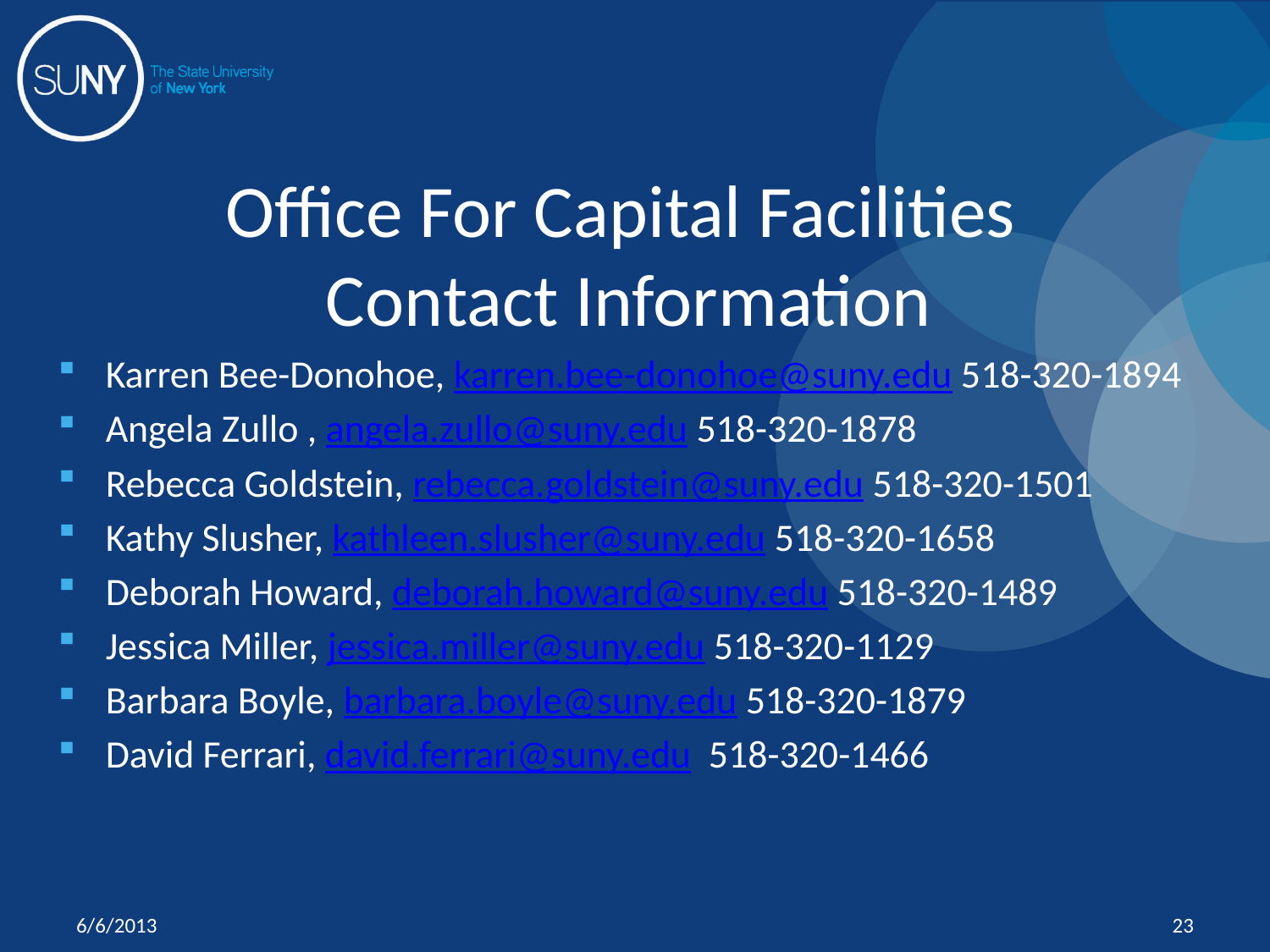

# Office For Capital Facilities Contact Information
Karren Bee-Donohoe, karren.bee-donohoe@suny.edu 518-320-1894
Angela Zullo , angela.zullo@suny.edu 518-320-1878
Rebecca Goldstein, rebecca.goldstein@suny.edu 518-320-1501
Kathy Slusher, kathleen.slusher@suny.edu 518-320-1658
Deborah Howard, deborah.howard@suny.edu 518-320-1489
Jessica Miller, jessica.miller@suny.edu 518-320-1129
Barbara Boyle, barbara.boyle@suny.edu 518-320-1879
David Ferrari, david.ferrari@suny.edu  518-320-1466

6/6/2013
23